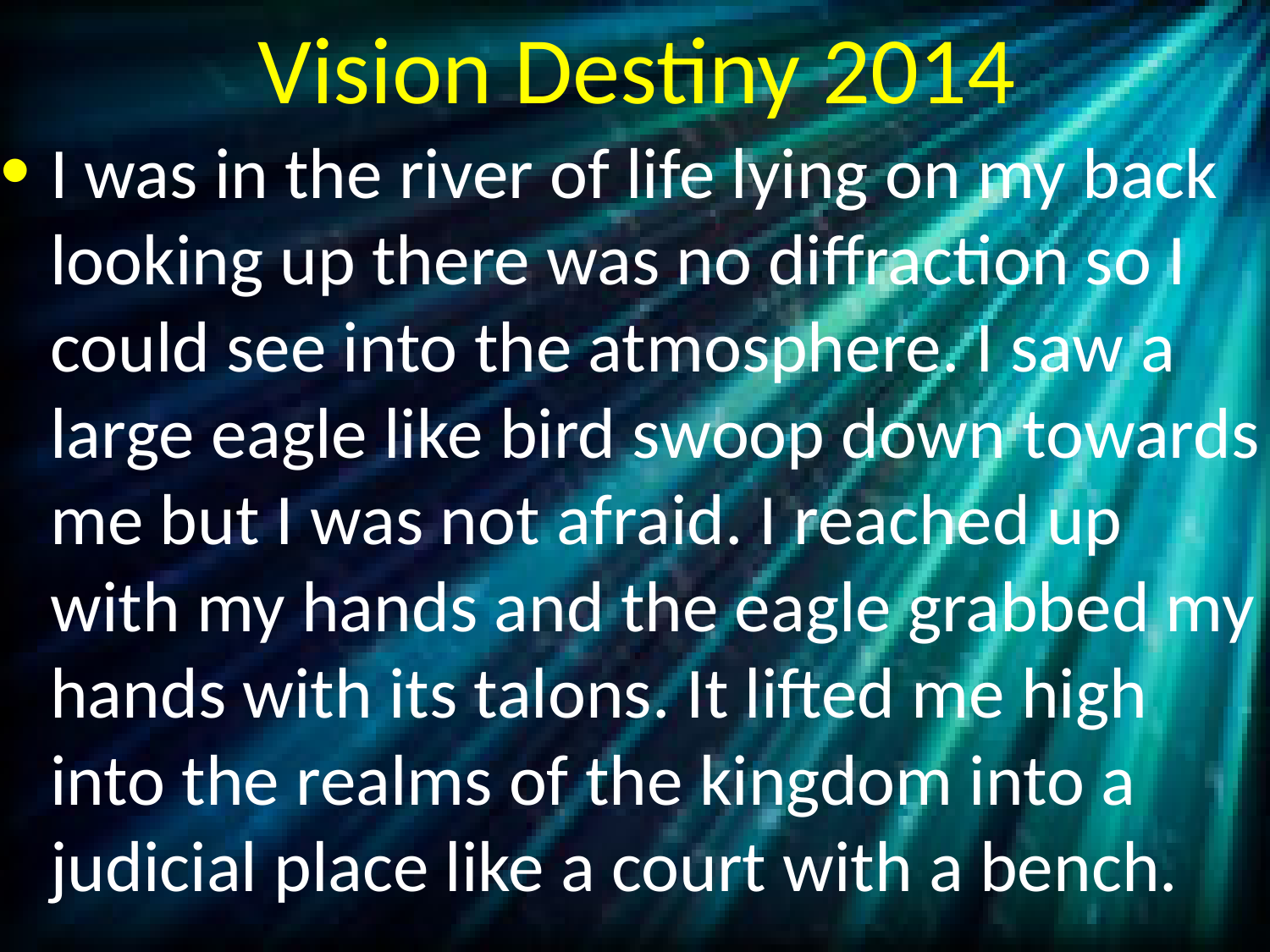

# Vision Destiny 2014
I was in the river of life lying on my back looking up there was no diffraction so I could see into the atmosphere. I saw a large eagle like bird swoop down towards me but I was not afraid. I reached up with my hands and the eagle grabbed my hands with its talons. It lifted me high into the realms of the kingdom into a judicial place like a court with a bench.